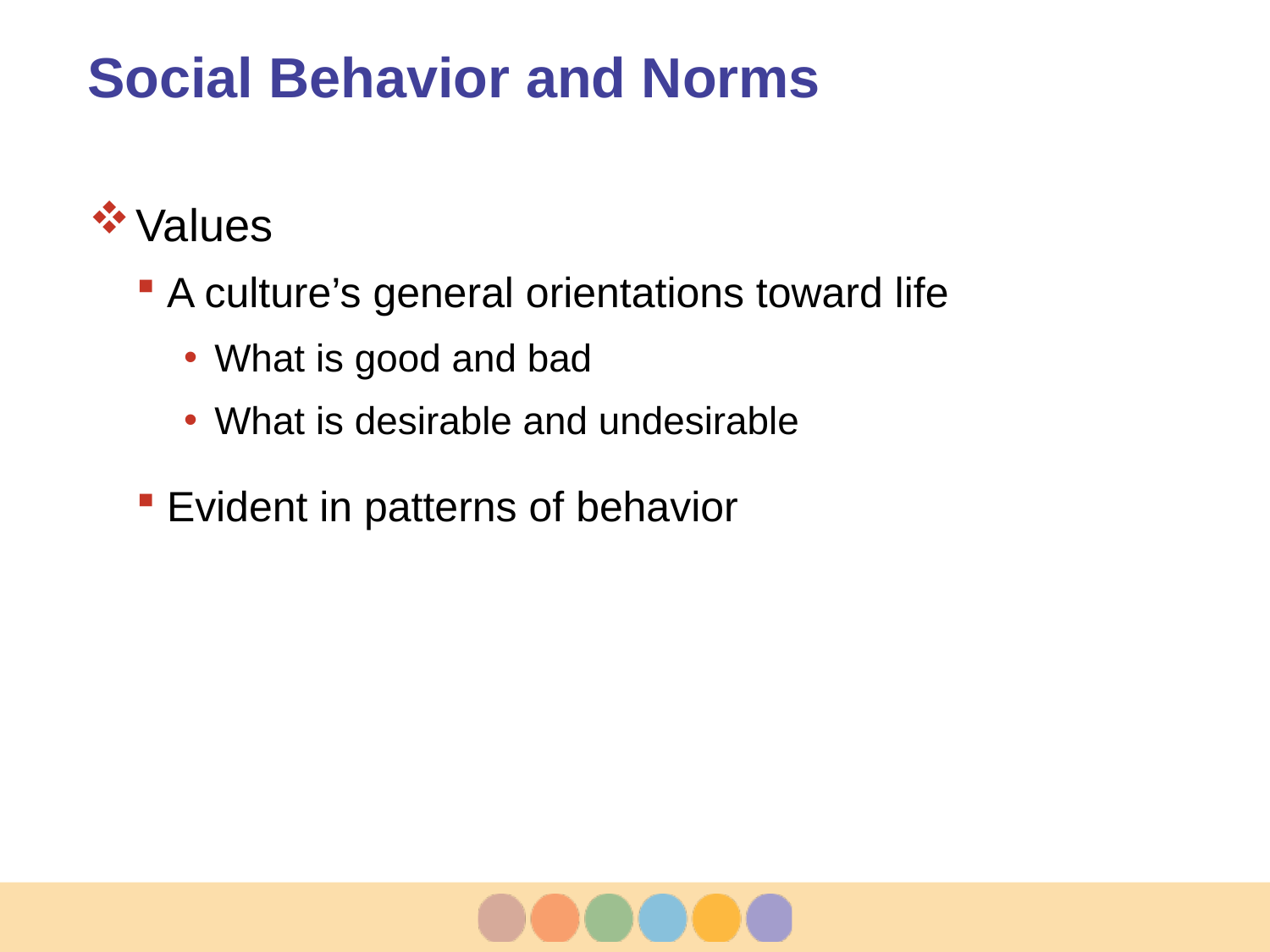

# Social Behavior and Norms
Values
A culture’s general orientations toward life
What is good and bad
What is desirable and undesirable
Evident in patterns of behavior